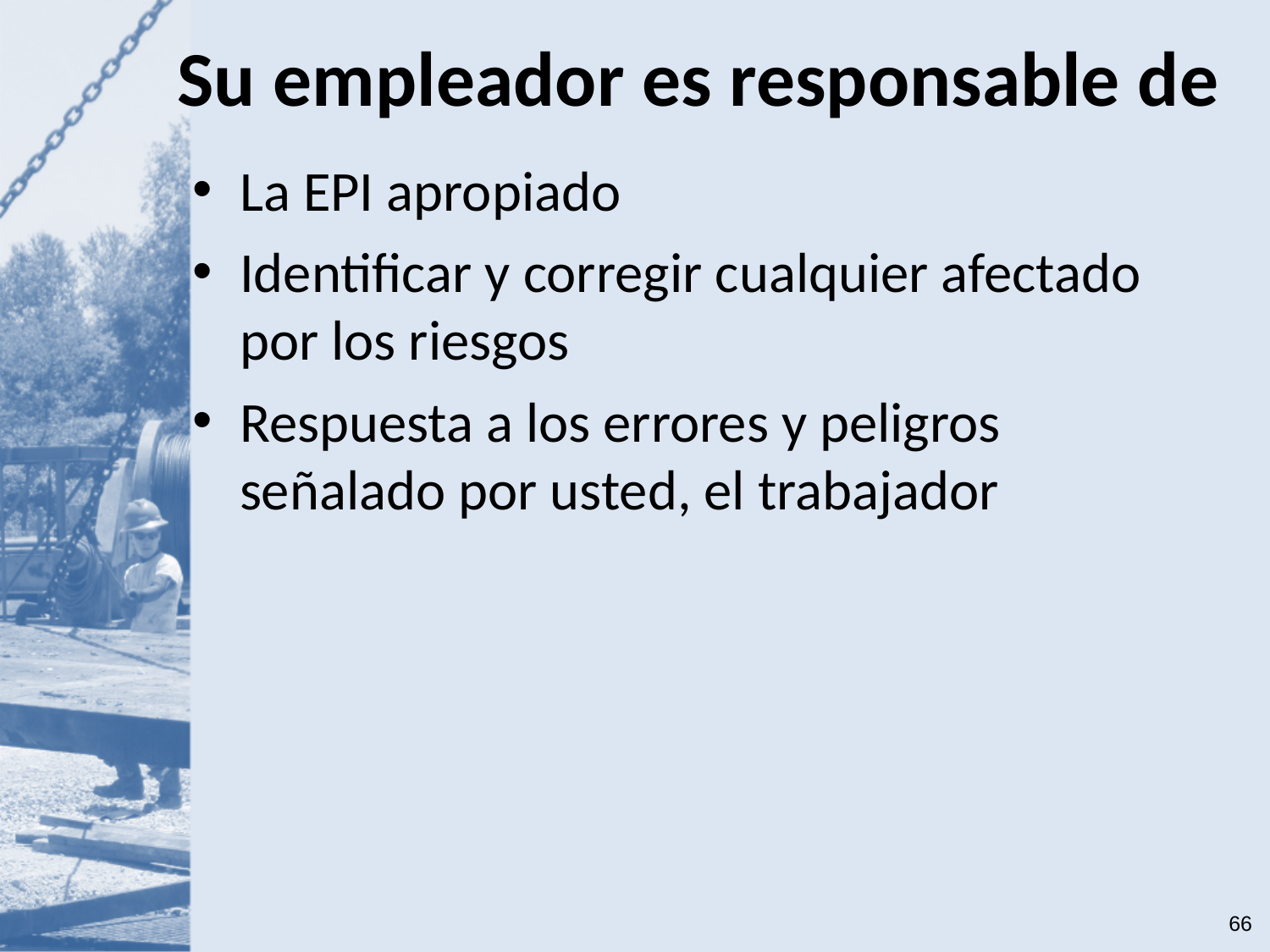

# Su empleador es responsable de
La EPI apropiado
Identificar y corregir cualquier afectado por los riesgos
Respuesta a los errores y peligros señalado por usted, el trabajador